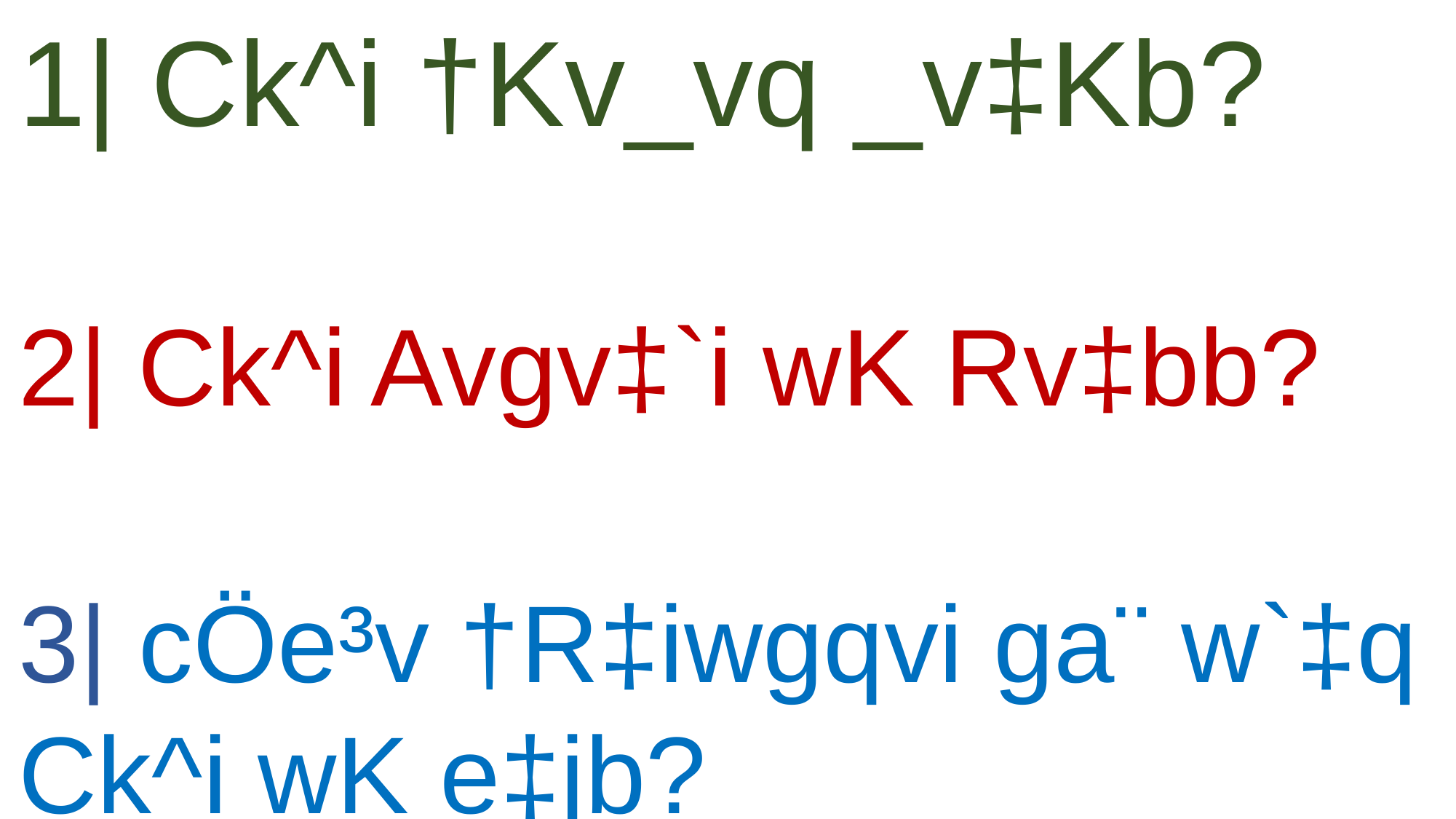

1| Ck^i †Kv_vq _v‡Kb?

2| Ck^i Avgv‡`i wK Rv‡bb?

3| cÖe³v †R‡iwgqvi ga¨ w`‡q Ck^i wK e‡jb?